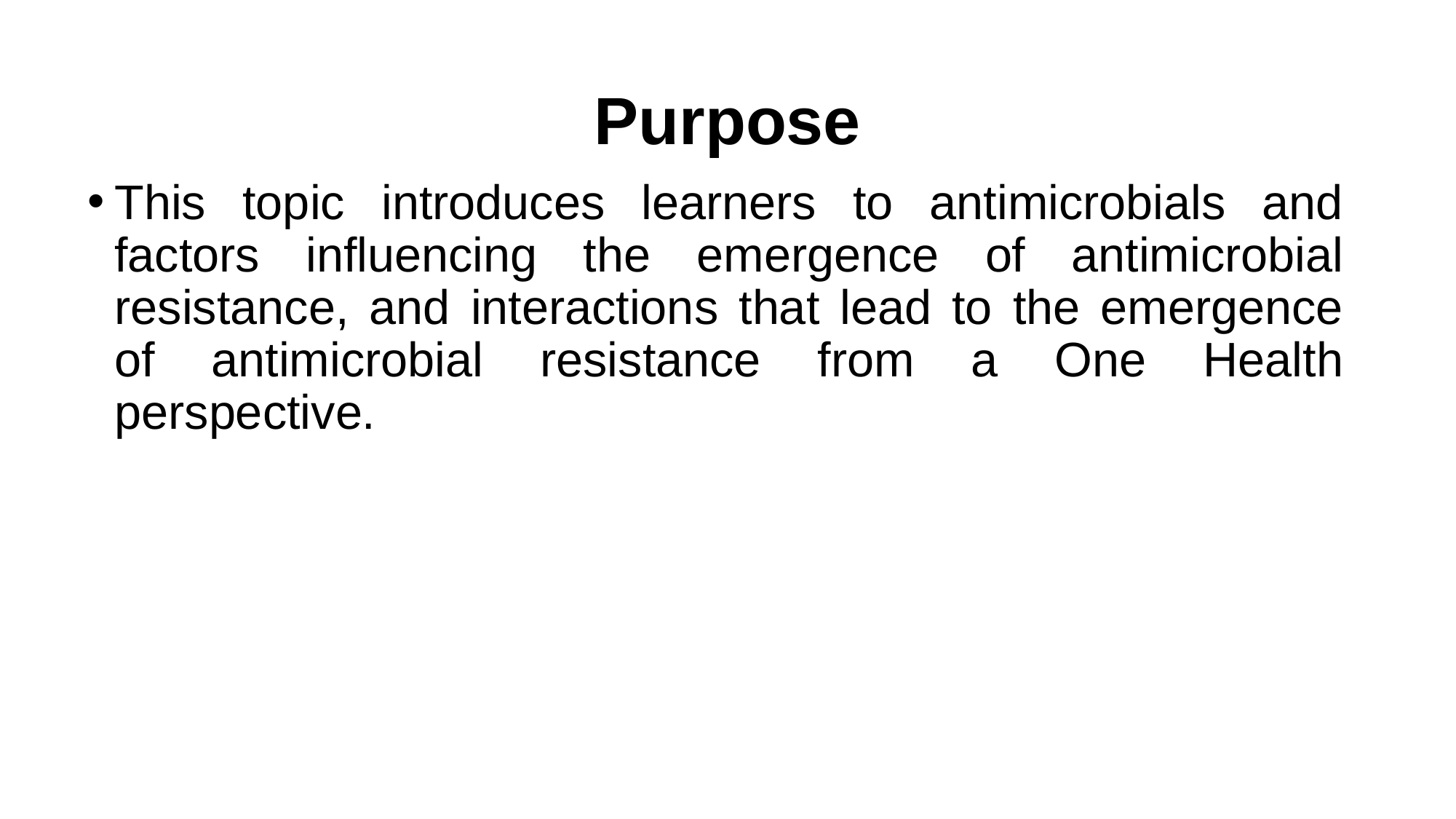

# Purpose
This topic introduces learners to antimicrobials and factors influencing the emergence of antimicrobial resistance, and interactions that lead to the emergence of antimicrobial resistance from a One Health perspective.